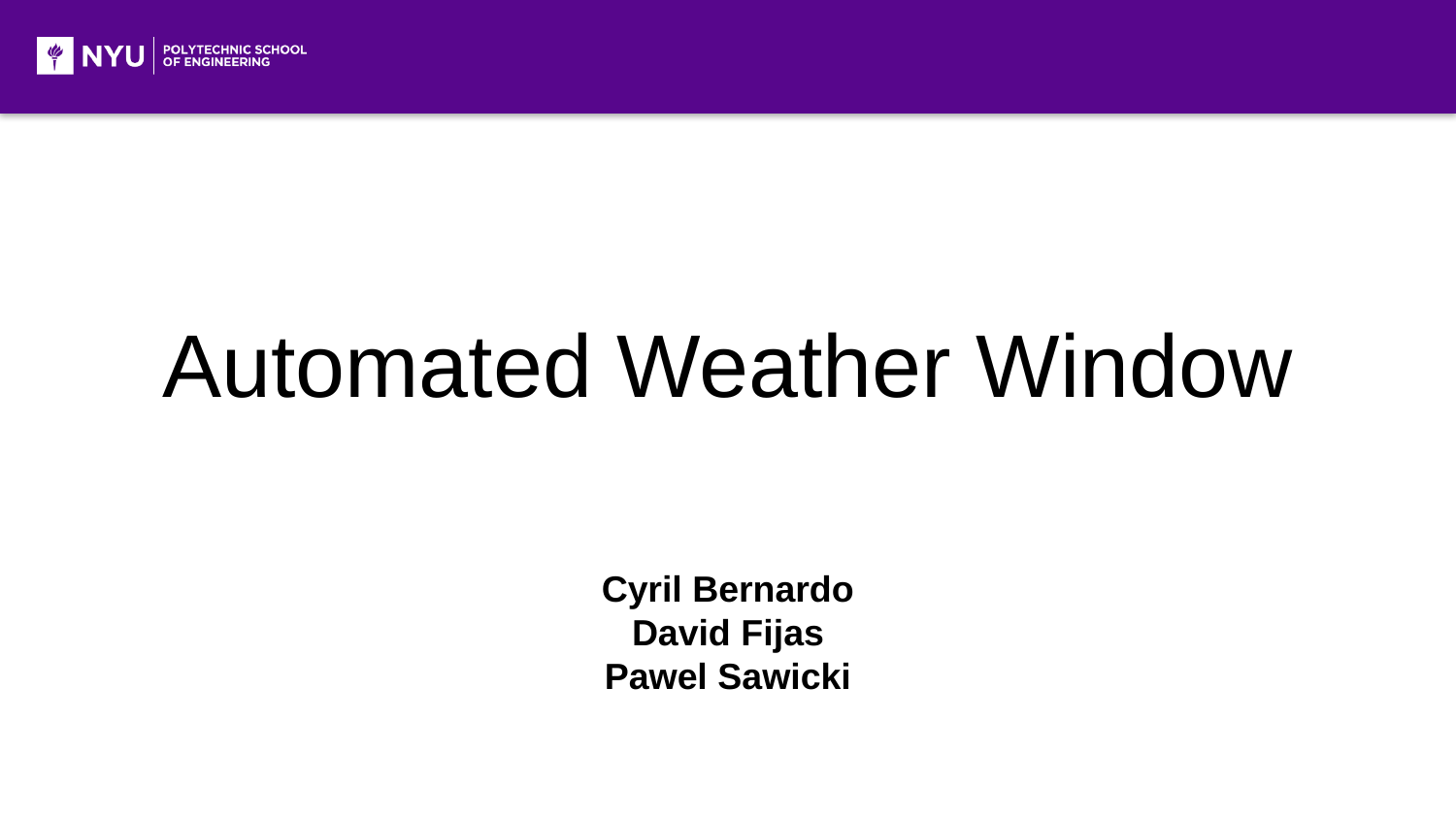

# Automated Weather Window

Cyril Bernardo
David Fijas
Pawel Sawicki